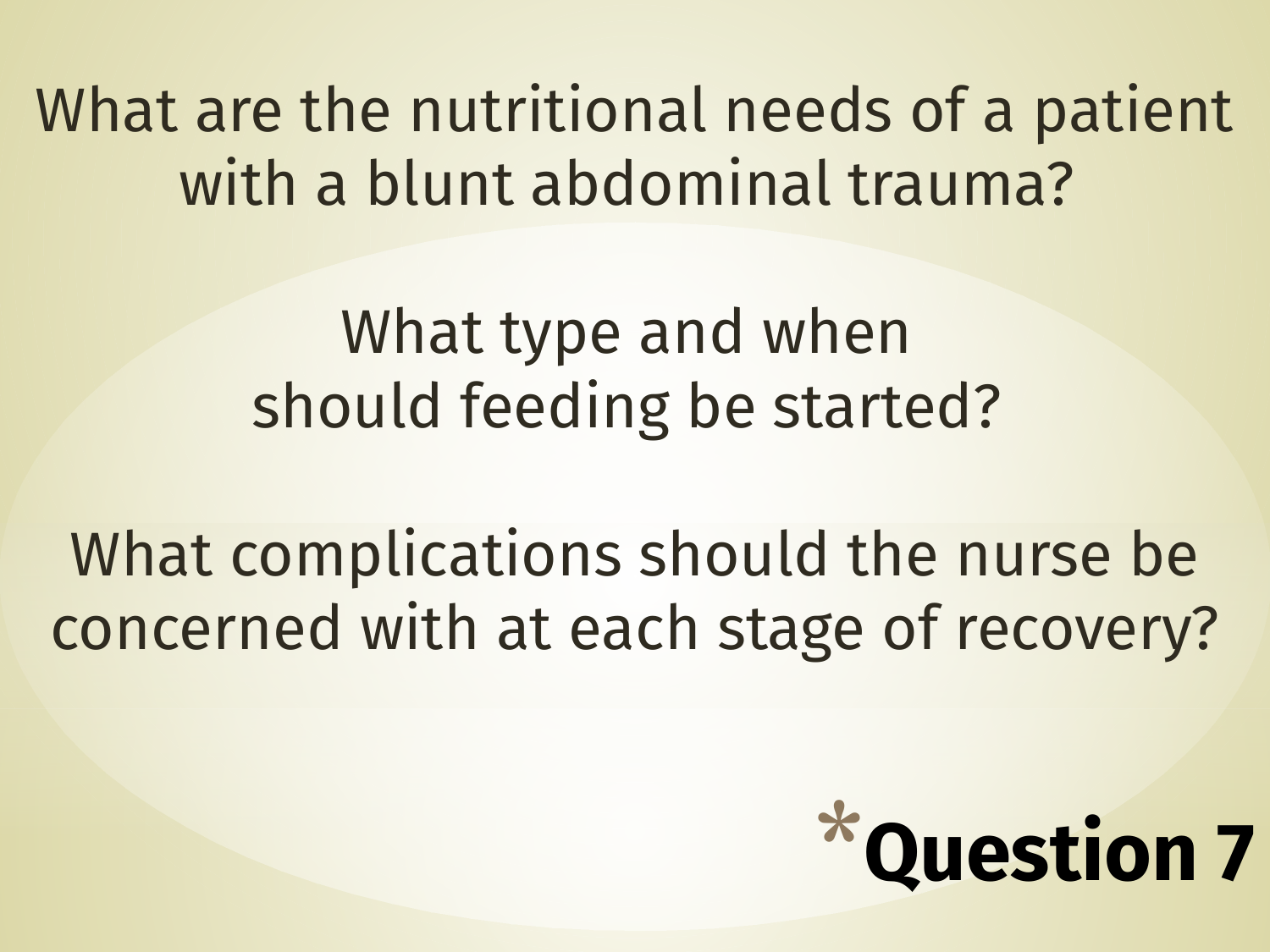

What are the nutritional needs of a patient with a blunt abdominal trauma?

What type and when
should feeding be started?

What complications should the nurse be concerned with at each stage of recovery?
# Question 7